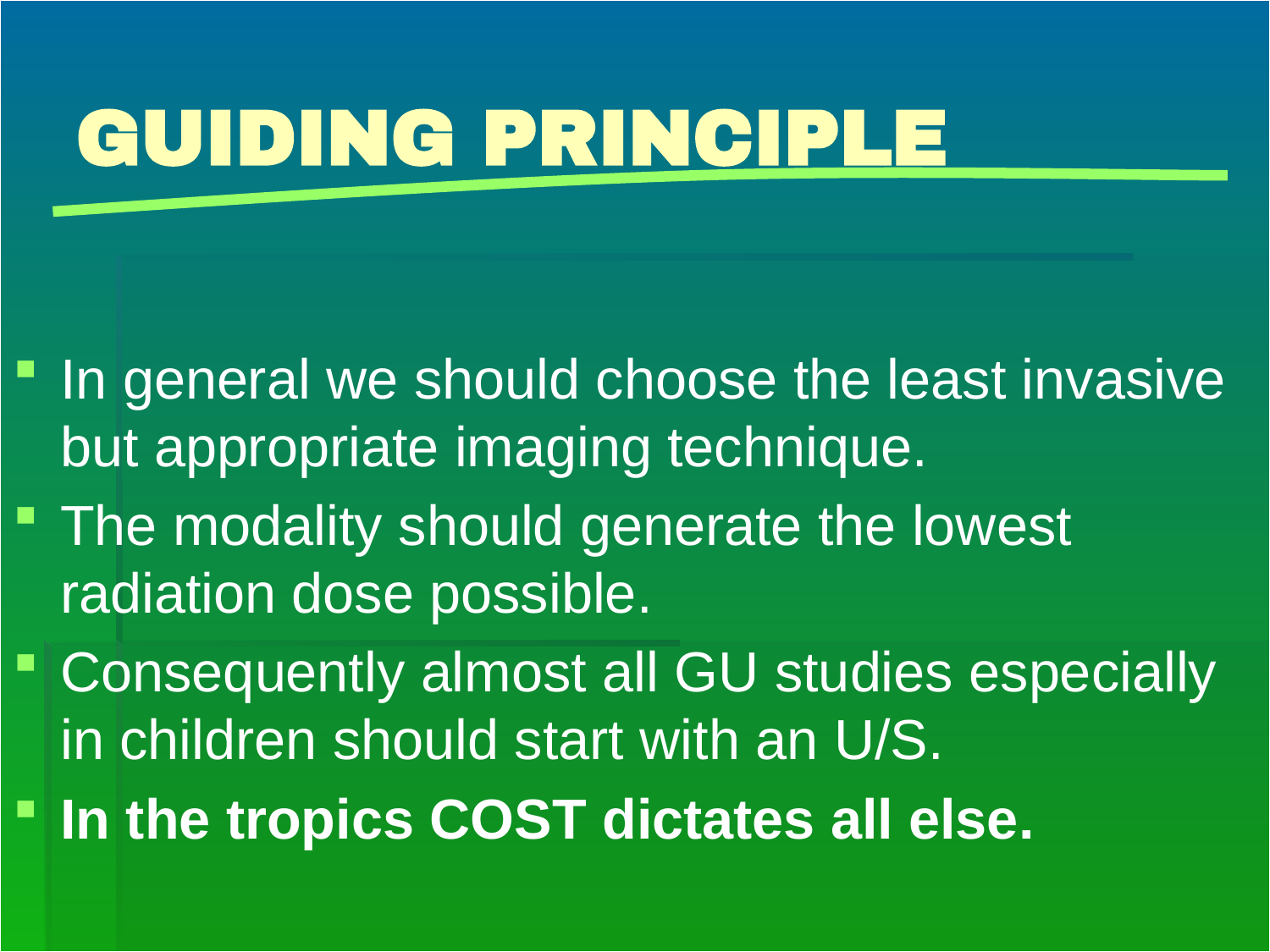

# GUIDING PRINCIPLE
In general we should choose the least invasive but appropriate imaging technique.
The modality should generate the lowest radiation dose possible.
Consequently almost all GU studies especially in children should start with an U/S.
In the tropics COST dictates all else.